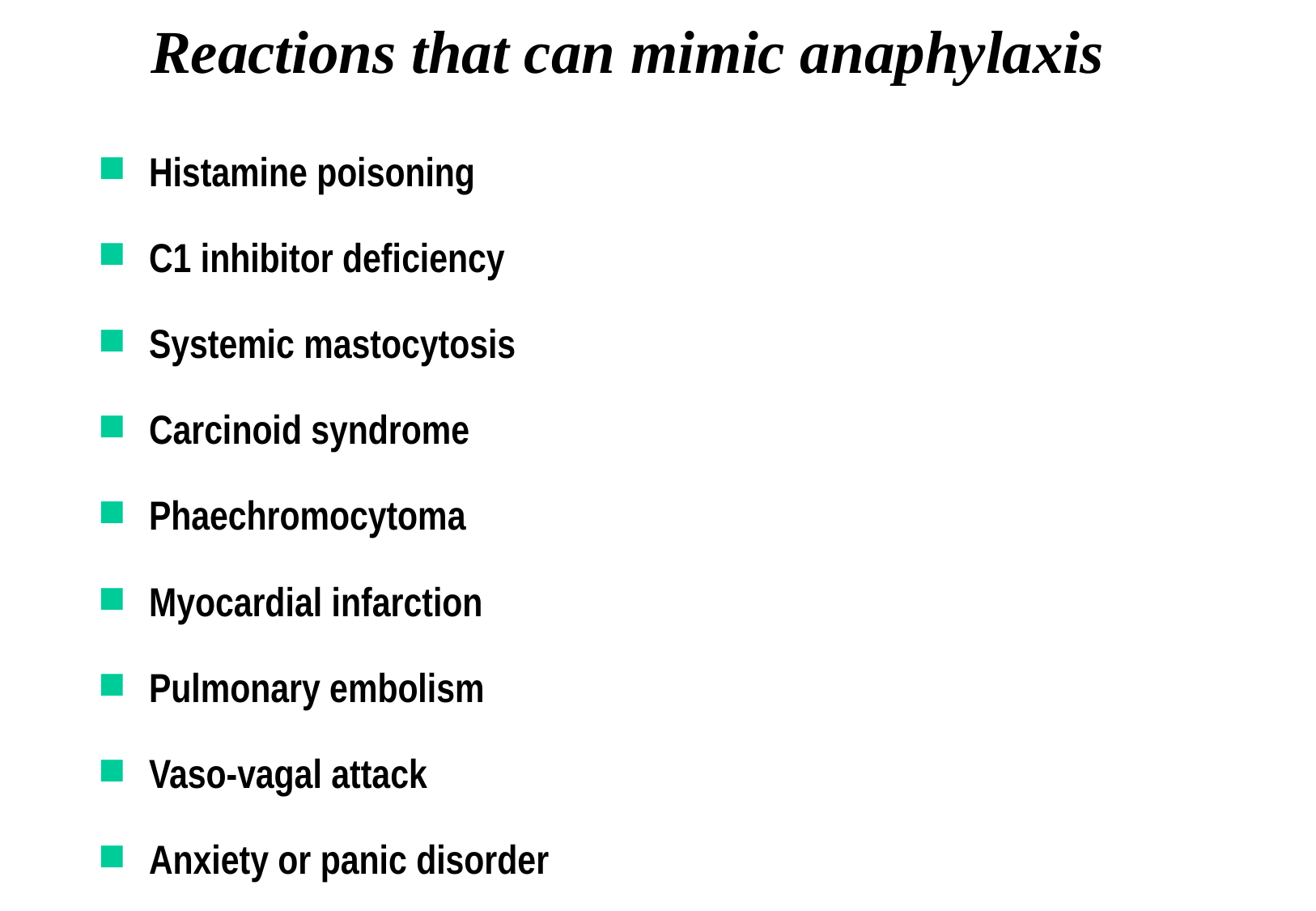

# Reactions that can mimic anaphylaxis
Histamine poisoning

C1 inhibitor deficiency

Systemic mastocytosis

Carcinoid syndrome

Phaechromocytoma

Myocardial infarction

Pulmonary embolism

Vaso-vagal attack

Anxiety or panic disorder